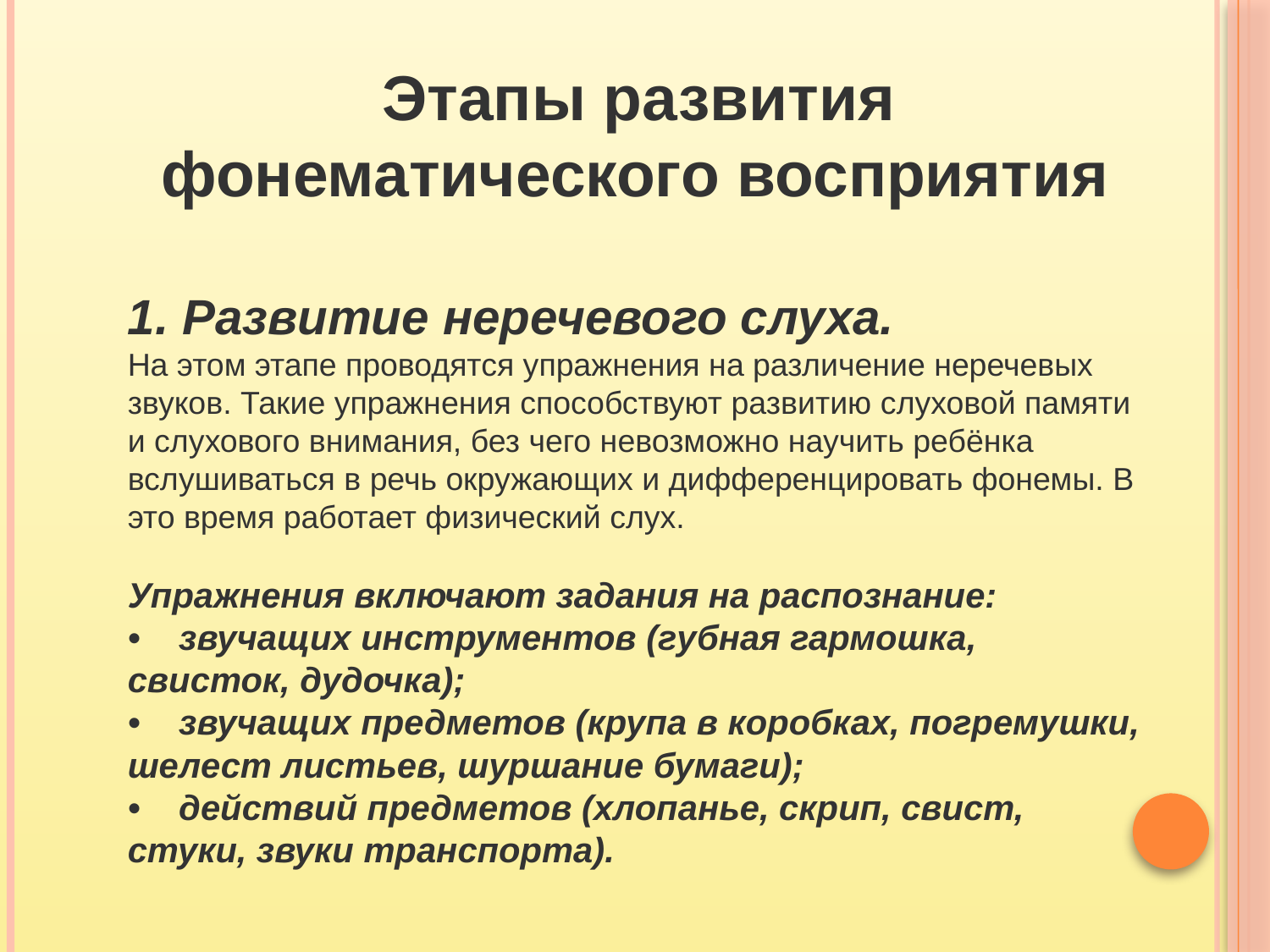

Этапы развития фонематического восприятия

1. Развитие неречевого слуха.
На этом этапе проводятся упражнения на различение неречевых звуков. Такие упражнения способствуют развитию слуховой памяти и слухового внимания, без чего невозможно научить ребёнка вслушиваться в речь окружающих и дифференцировать фонемы. В это время работает физический слух.

Упражнения включают задания на распознание:
•    звучащих инструментов (губная гармошка, свисток, дудочка);
•    звучащих предметов (крупа в коробках, погремушки, шелест листьев, шуршание бумаги);
•    действий предметов (хлопанье, скрип, свист, стуки, звуки транспорта).